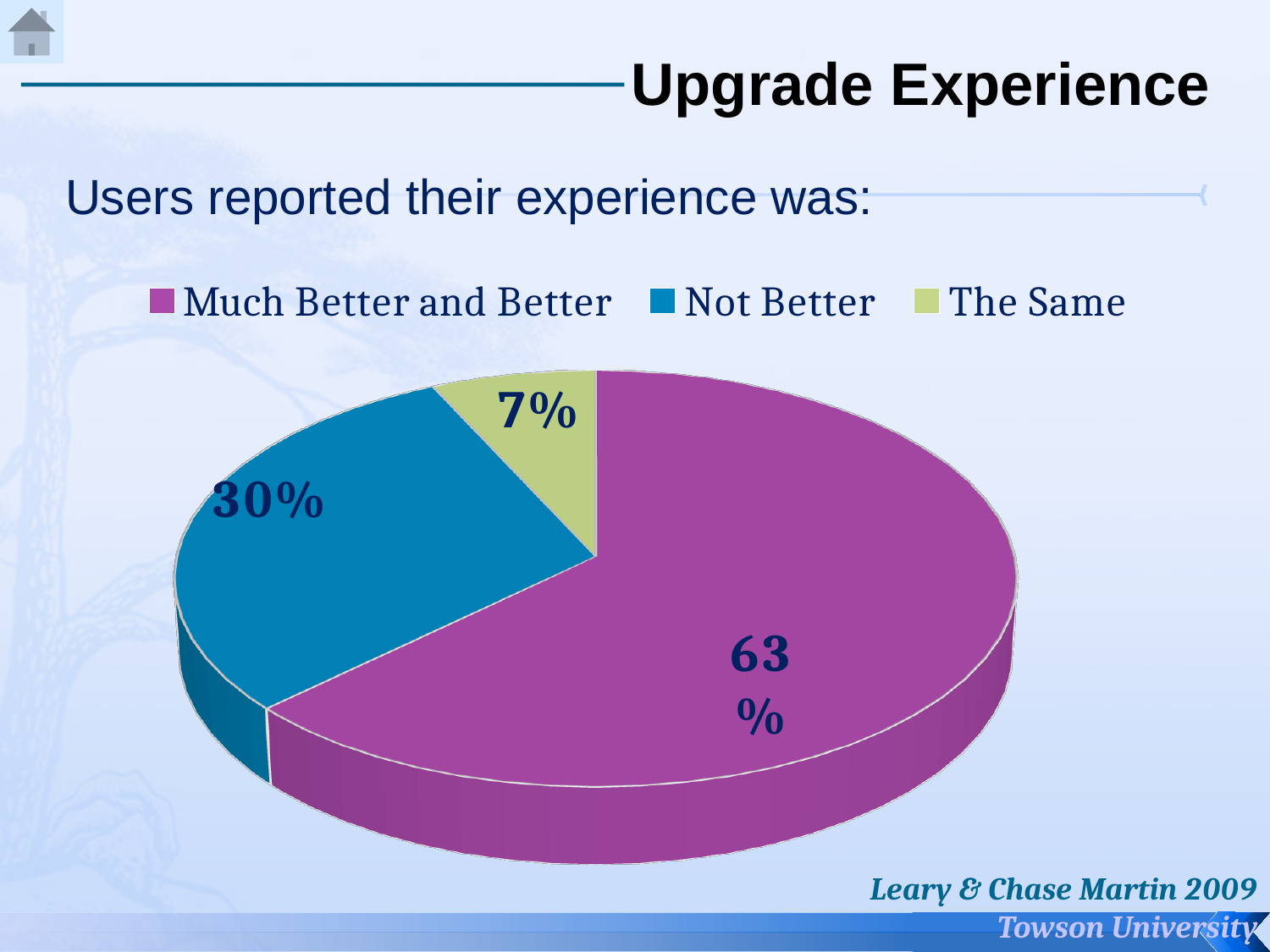

# Upgrade Experience
Users reported their experience was:

[unsupported chart]